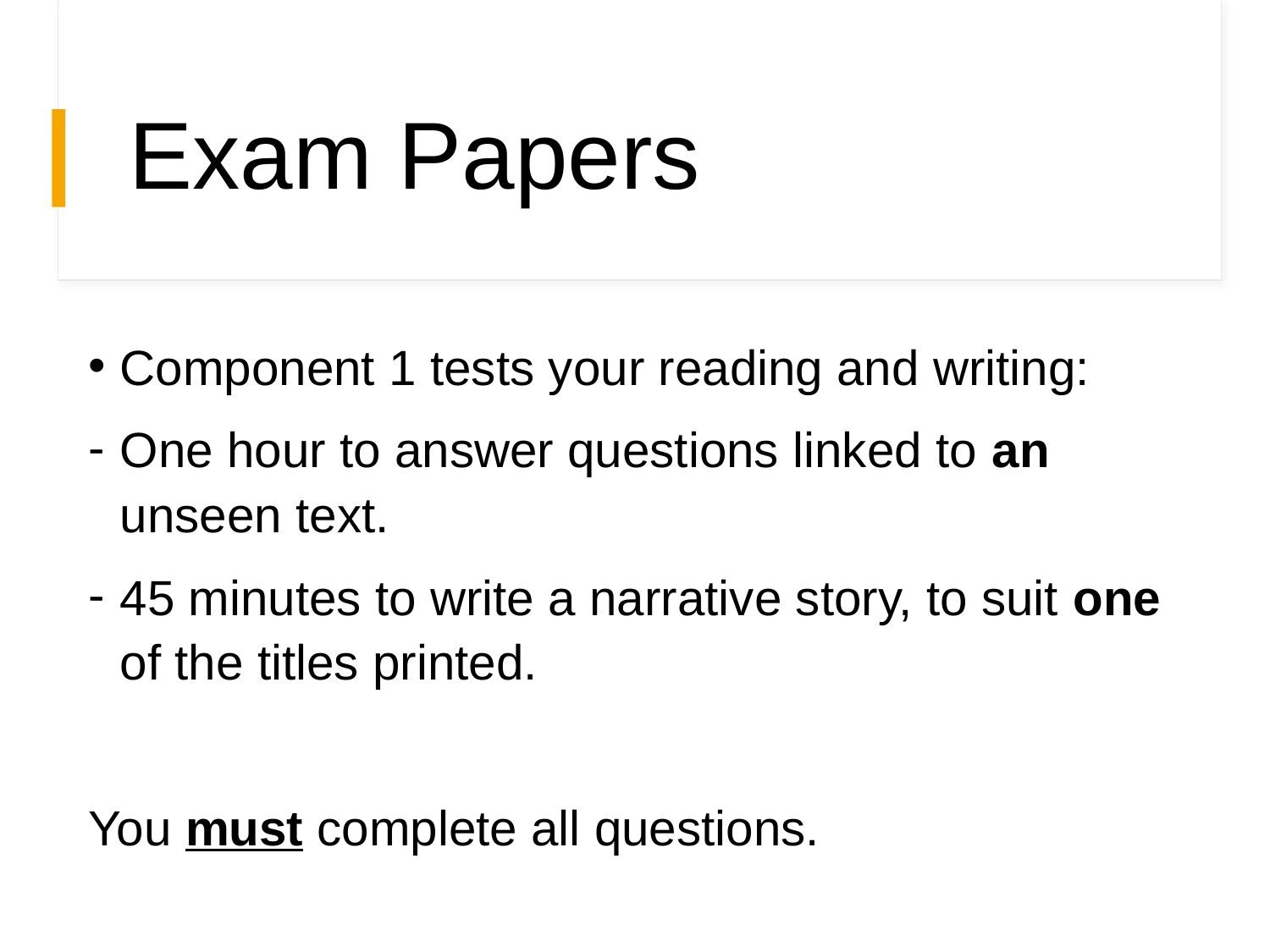

# Exam Papers
Component 1 tests your reading and writing:
One hour to answer questions linked to an unseen text.
45 minutes to write a narrative story, to suit one of the titles printed.

You must complete all questions.